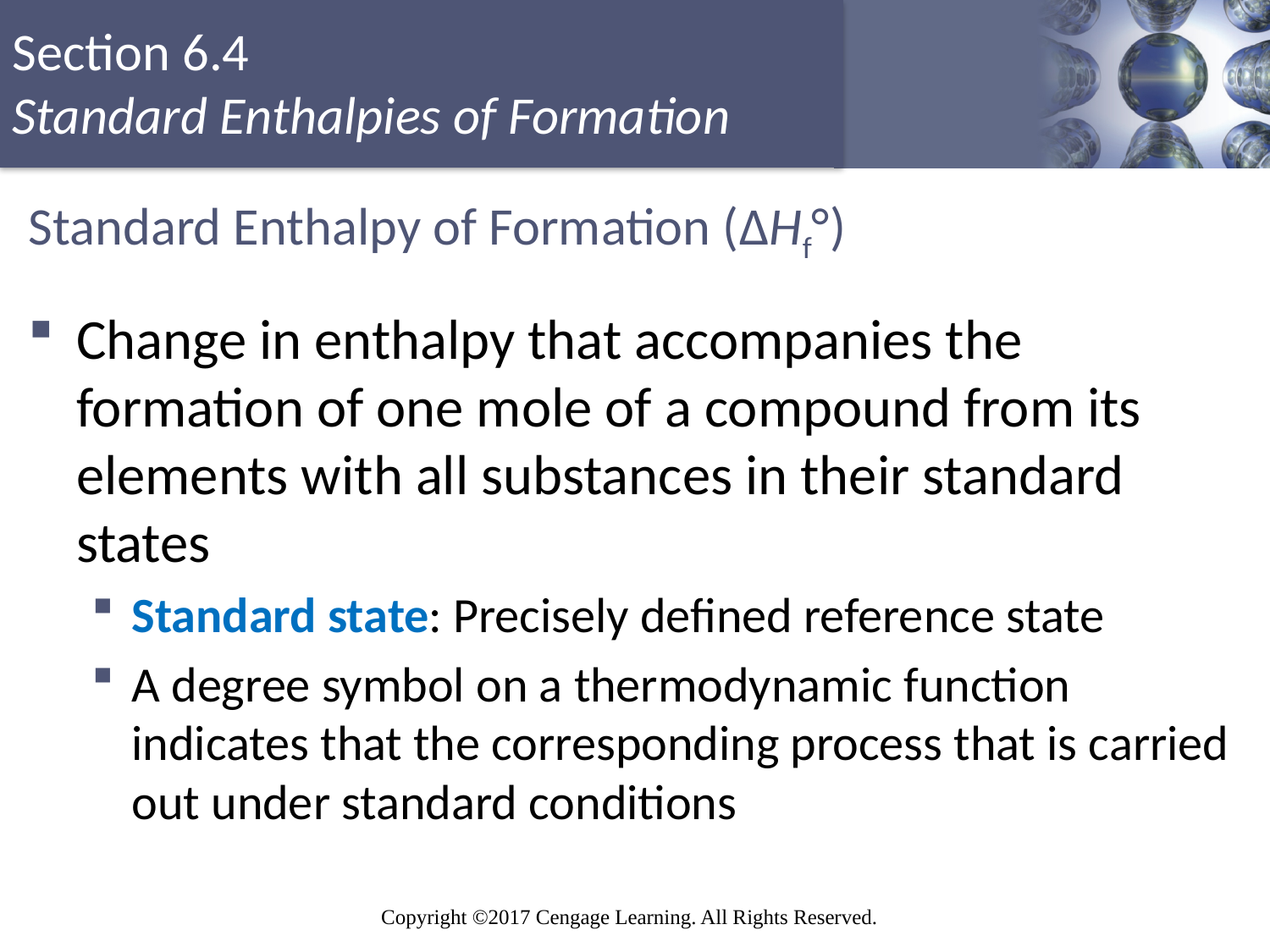

# Standard Enthalpy of Formation (ΔHf°)
Change in enthalpy that accompanies the formation of one mole of a compound from its elements with all substances in their standard states
Standard state: Precisely defined reference state
A degree symbol on a thermodynamic function indicates that the corresponding process that is carried out under standard conditions
Copyright © Cengage Learning. All rights reserved
82